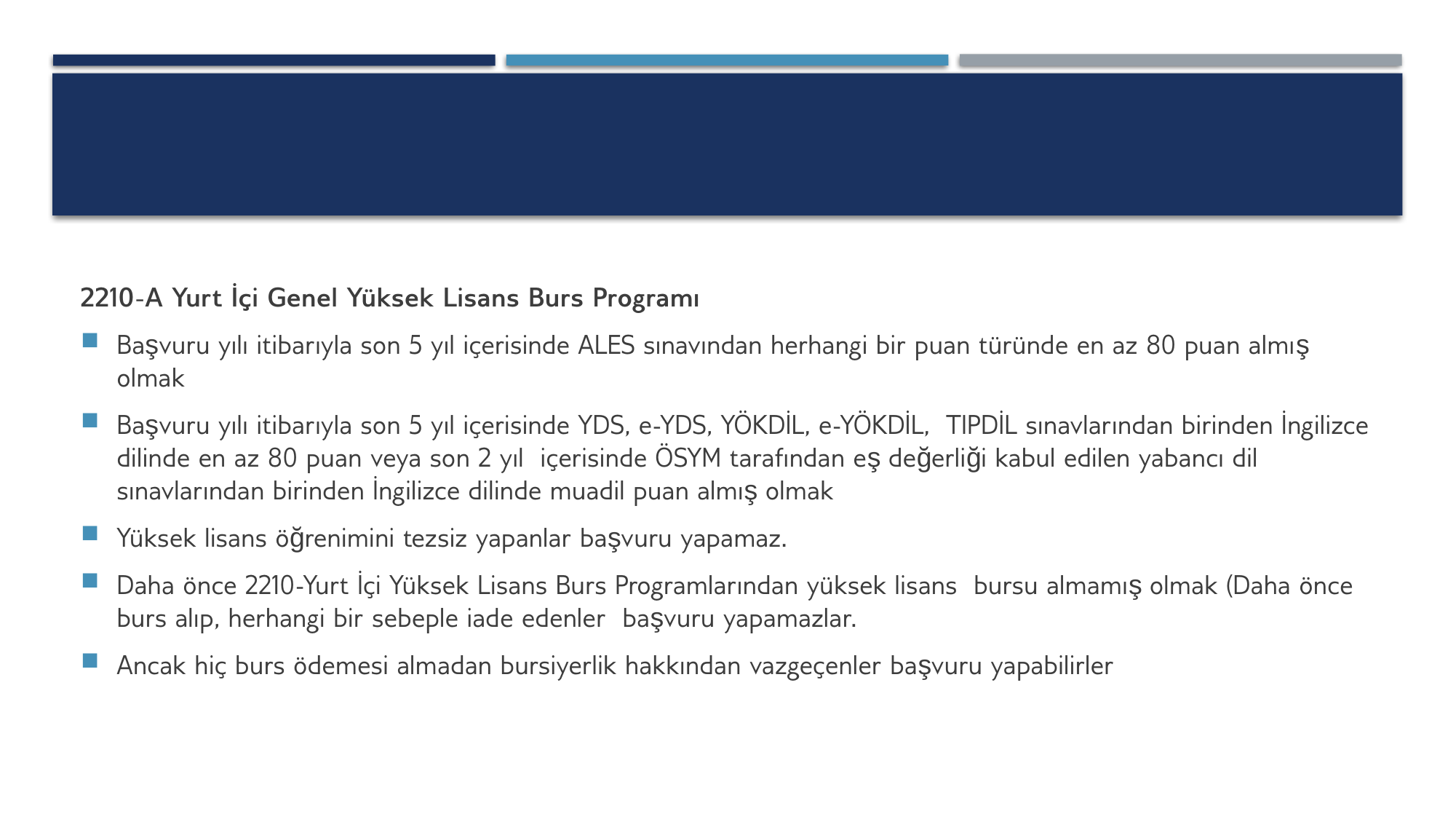

#
2210-A Yurt İçi Genel Yüksek Lisans Burs Programı
Başvuru yılı itibarıyla son 5 yıl içerisinde ALES sınavından herhangi bir puan türünde en az 80 puan almış olmak
Başvuru yılı itibarıyla son 5 yıl içerisinde YDS, e-YDS, YÖKDİL, e-YÖKDİL,  TIPDİL sınavlarından birinden İngilizce dilinde en az 80 puan veya son 2 yıl  içerisinde ÖSYM tarafından eş değerliği kabul edilen yabancı dil sınavlarından birinden İngilizce dilinde muadil puan almış olmak
Yüksek lisans öğrenimini tezsiz yapanlar başvuru yapamaz.
Daha önce 2210-Yurt İçi Yüksek Lisans Burs Programlarından yüksek lisans  bursu almamış olmak (Daha önce burs alıp, herhangi bir sebeple iade edenler  başvuru yapamazlar.
Ancak hiç burs ödemesi almadan bursiyerlik hakkından vazgeçenler başvuru yapabilirler